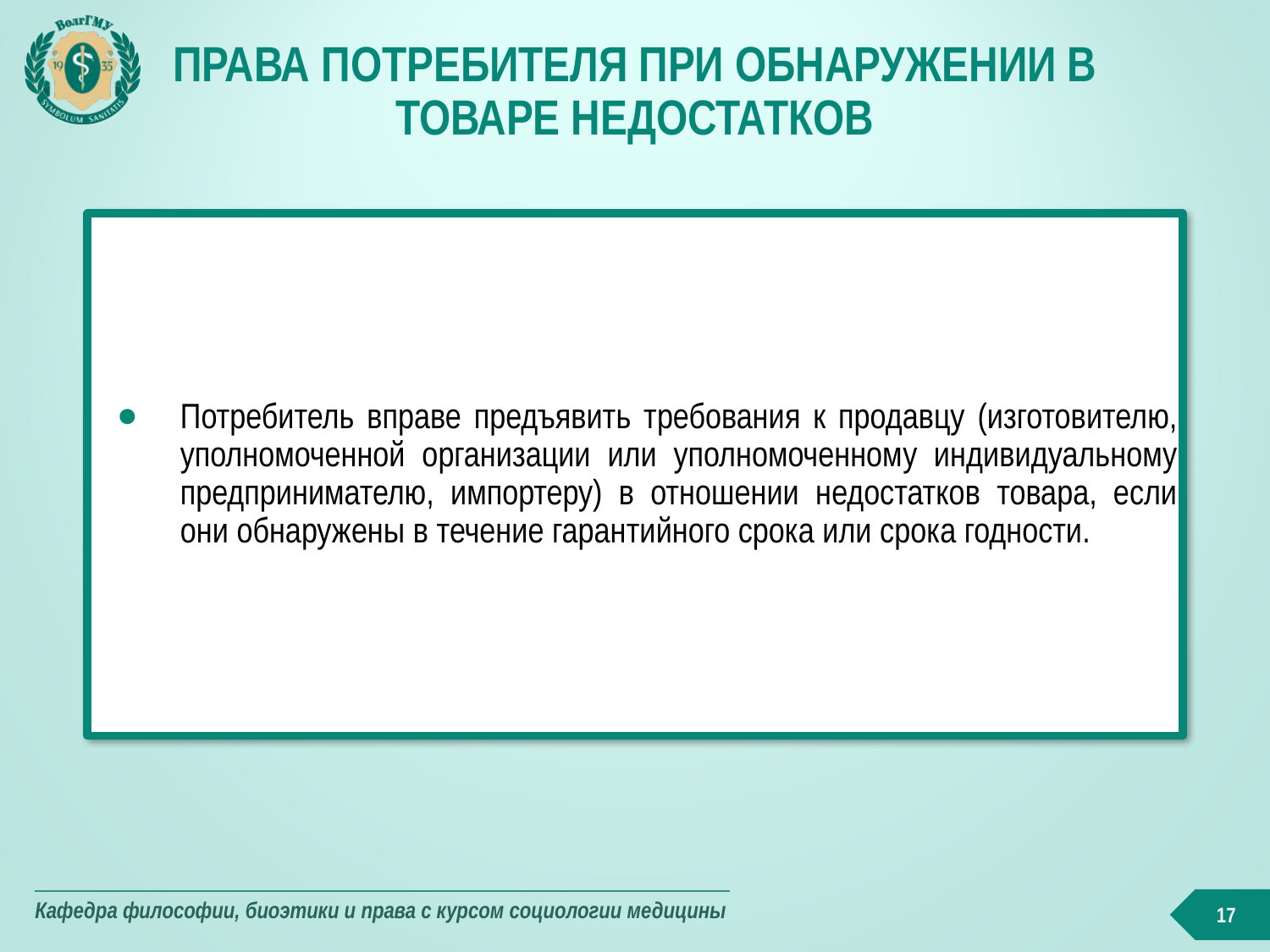

# Права потребителя при обнаружении в товаре недостатков
Потребитель вправе предъявить требования к продавцу (изготовителю, уполномоченной организации или уполномоченному индивидуальному предпринимателю, импортеру) в отношении недостатков товара, если они обнаружены в течение гарантийного срока или срока годности.
17